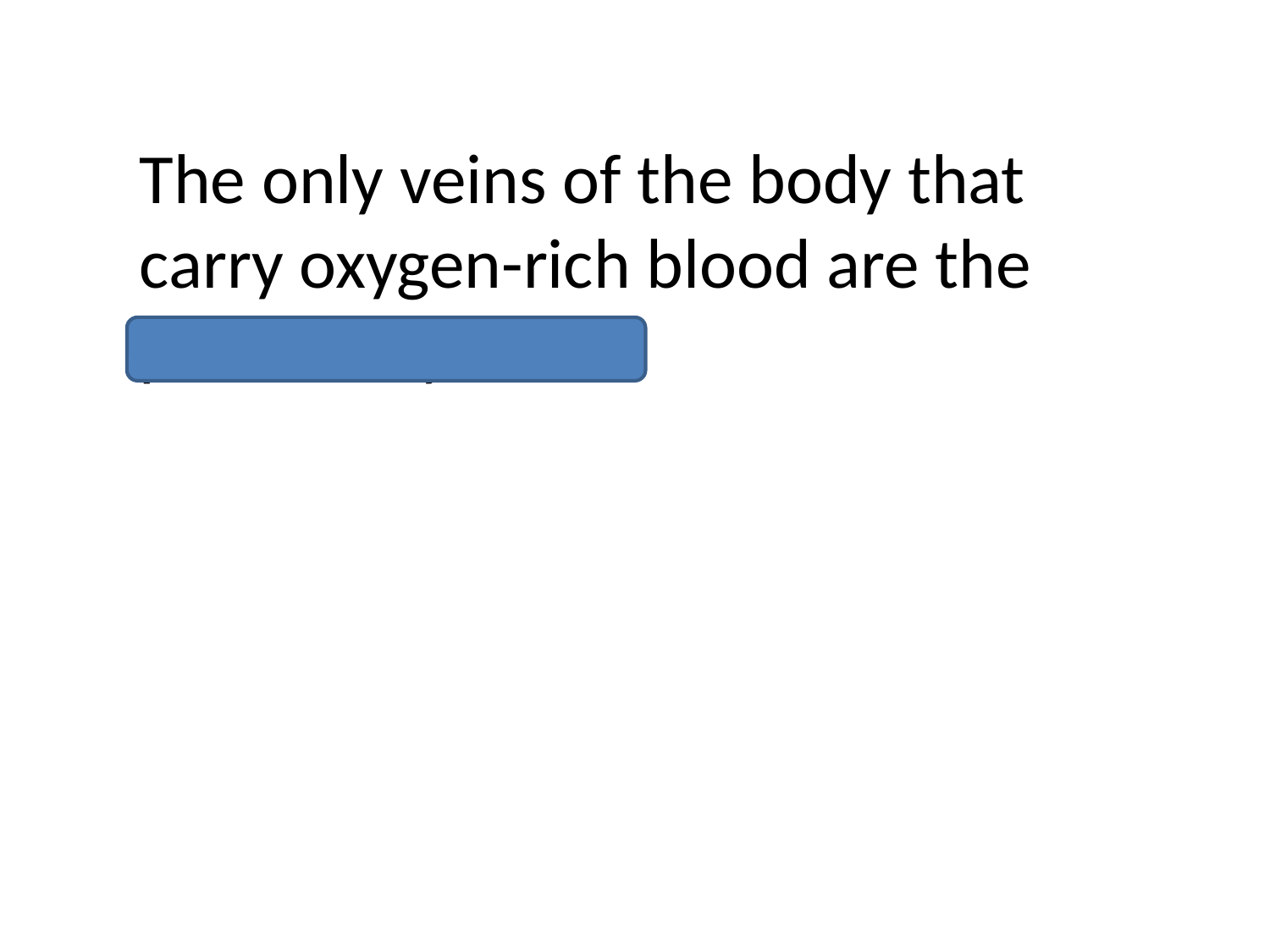

The only veins of the body that carry oxygen-rich blood are the pulmonary veins.